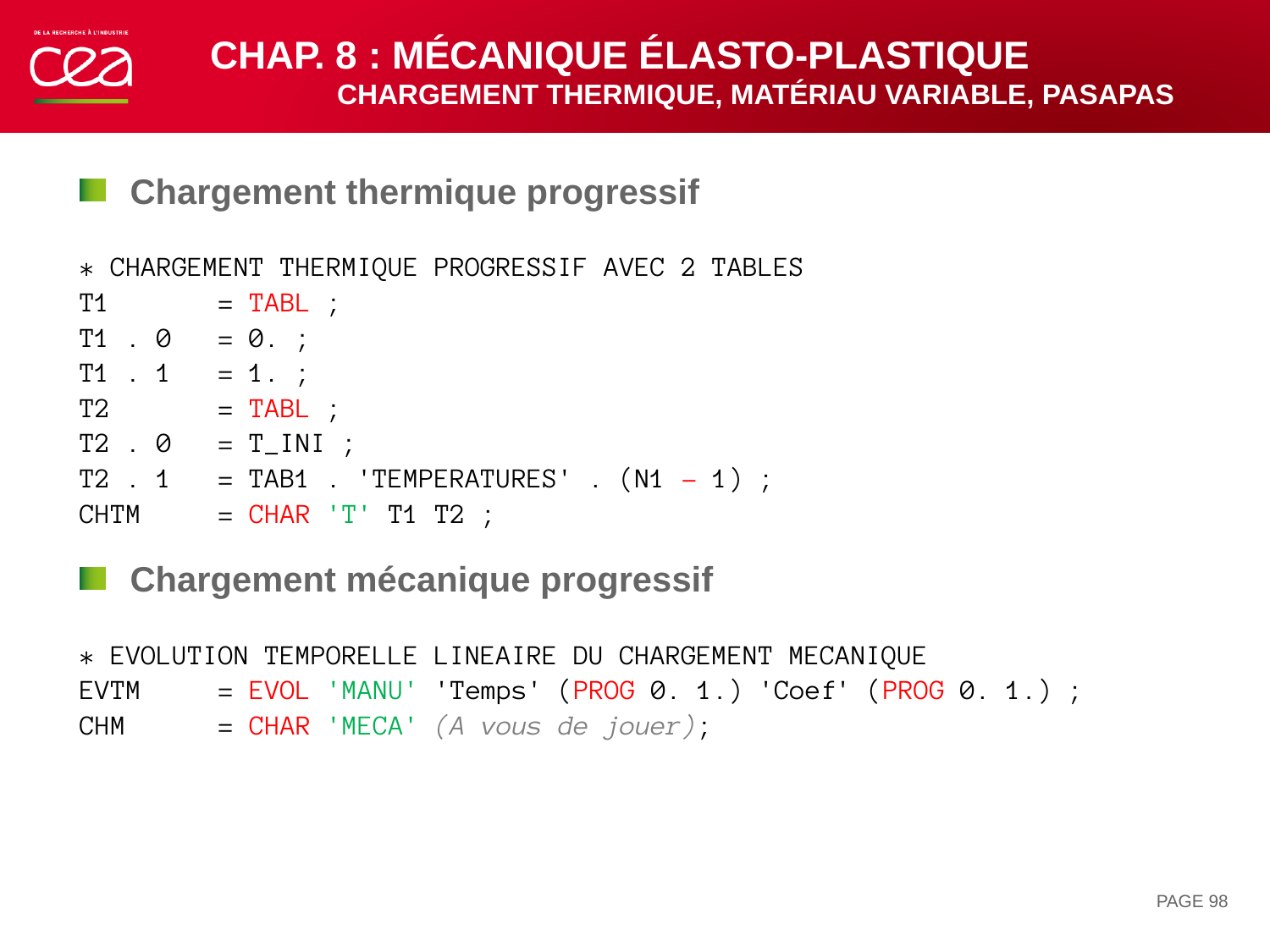

# Chap. 8 : mécanique élastO-PLASTIQUE CHARGEMENT thermique, matériau variable, pasapas
Chargement thermique progressif

* CHARGEMENT THERMIQUE PROGRESSIF AVEC 2 TABLES
T1       = TABL ;
T1 . 0   = 0. ;
T1 . 1   = 1. ;
T2       = TABL ;
T2 . 0   = T_INI ;
T2 . 1   = TAB1 . 'TEMPERATURES' . (N1 - 1) ;
CHTM     = CHAR 'T' T1 T2 ;

Chargement mécanique progressif

* EVOLUTION TEMPORELLE LINEAIRE DU CHARGEMENT MECANIQUE
EVTM     = EVOL 'MANU' 'Temps' (PROG 0. 1.) 'Coef' (PROG 0. 1.) ;
CHM      = CHAR 'MECA' (A vous de jouer);

PAGE 98